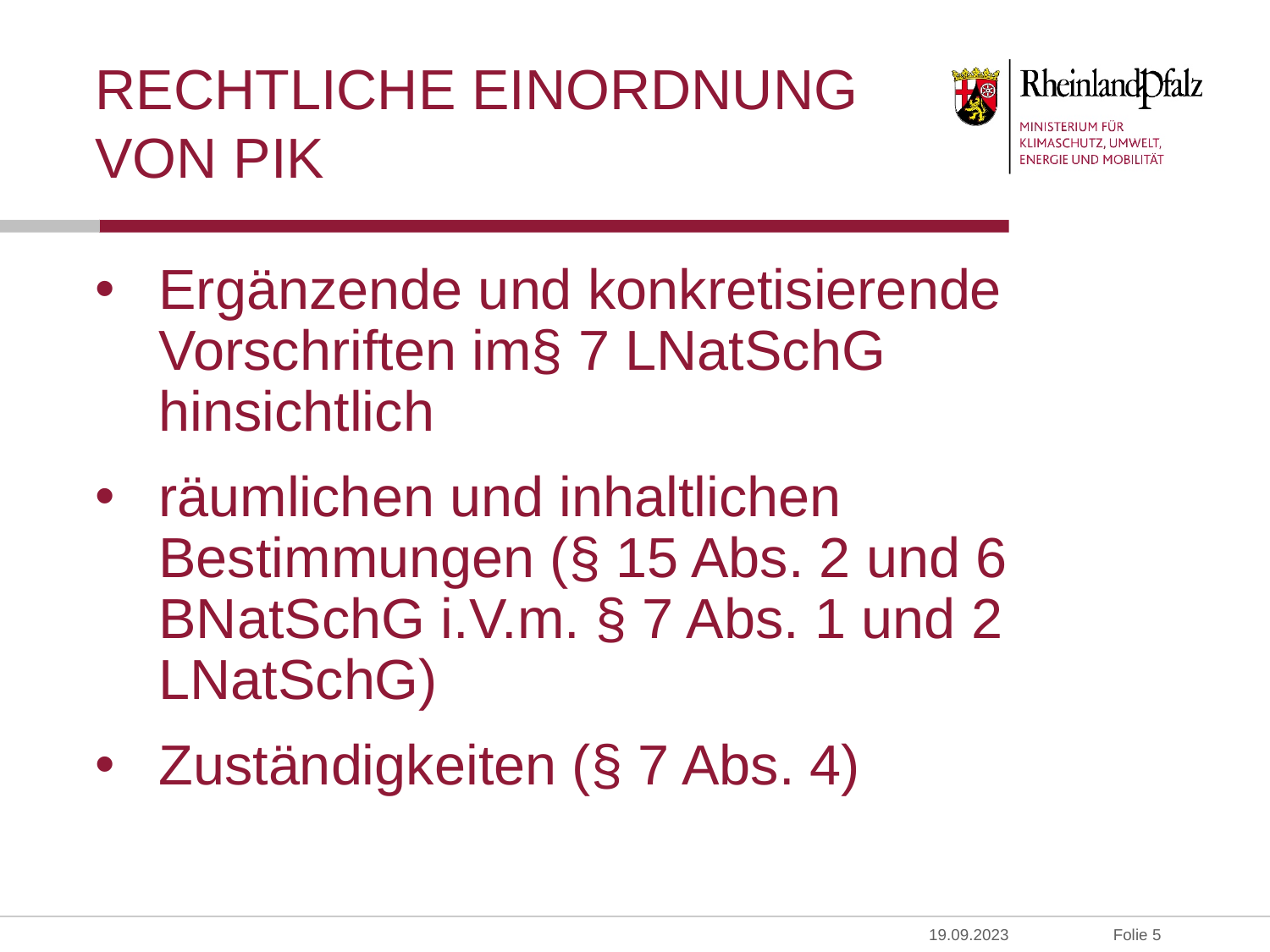

# Rechtliche Einordnung von PIK
Ergänzende und konkretisierende Vorschriften im§ 7 LNatSchG hinsichtlich
räumlichen und inhaltlichen Bestimmungen (§ 15 Abs. 2 und 6 BNatSchG i.V.m. § 7 Abs. 1 und 2 LNatSchG)
Zuständigkeiten (§ 7 Abs. 4)